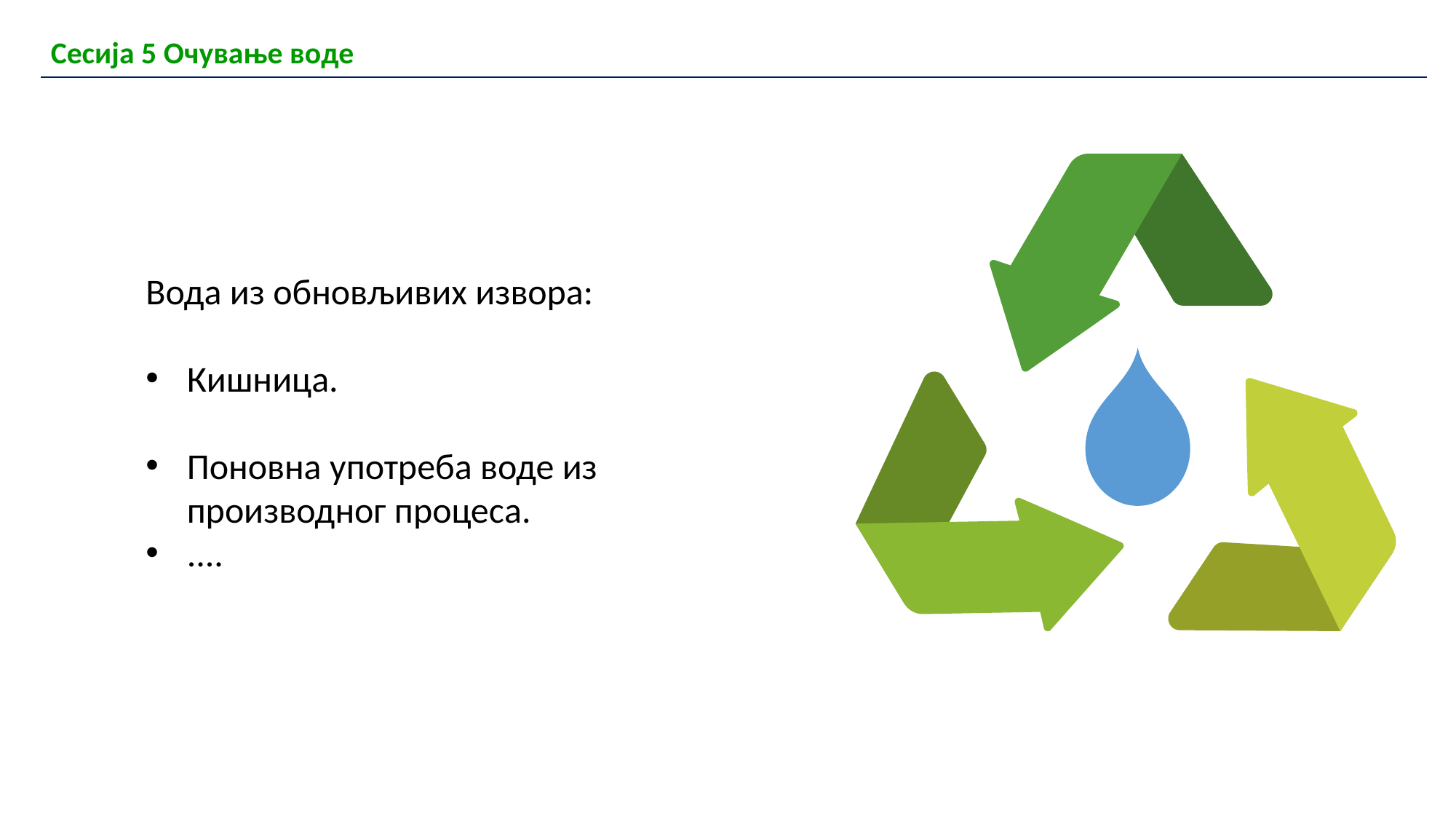

| Сесија 5 Очување воде |
| --- |

Вода из обновљивих извора:

Кишница.

Поновна употреба воде из производног процеса.
....